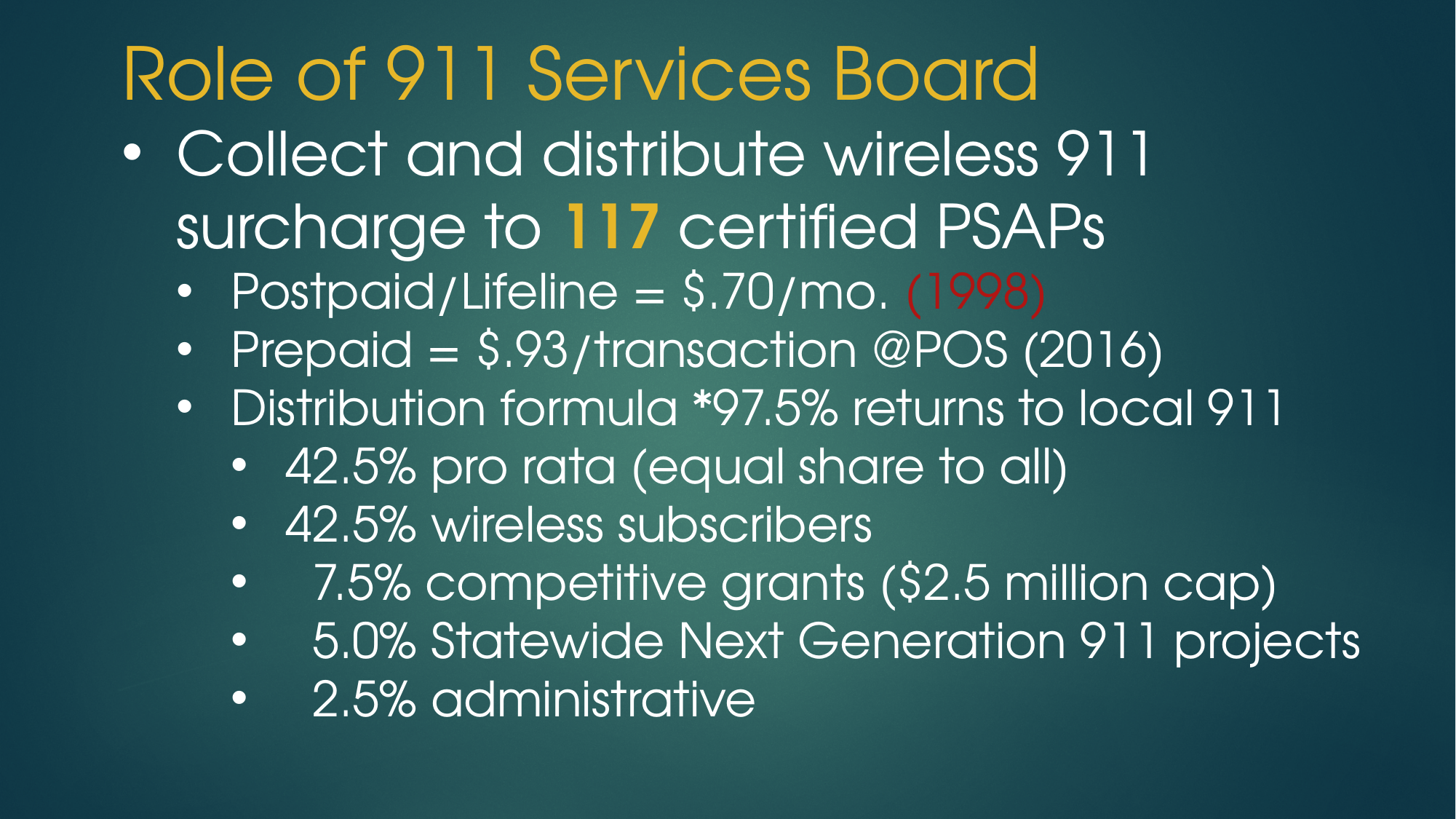

Role of 911 Services Board
Collect and distribute wireless 911 surcharge to 117 certified PSAPs
Postpaid/Lifeline = $.70/mo. (1998)
Prepaid = $.93/transaction @POS (2016)
Distribution formula *97.5% returns to local 911
42.5% pro rata (equal share to all)
42.5% wireless subscribers
  7.5% competitive grants ($2.5 million cap)
  5.0% Statewide Next Generation 911 projects
  2.5% administrative